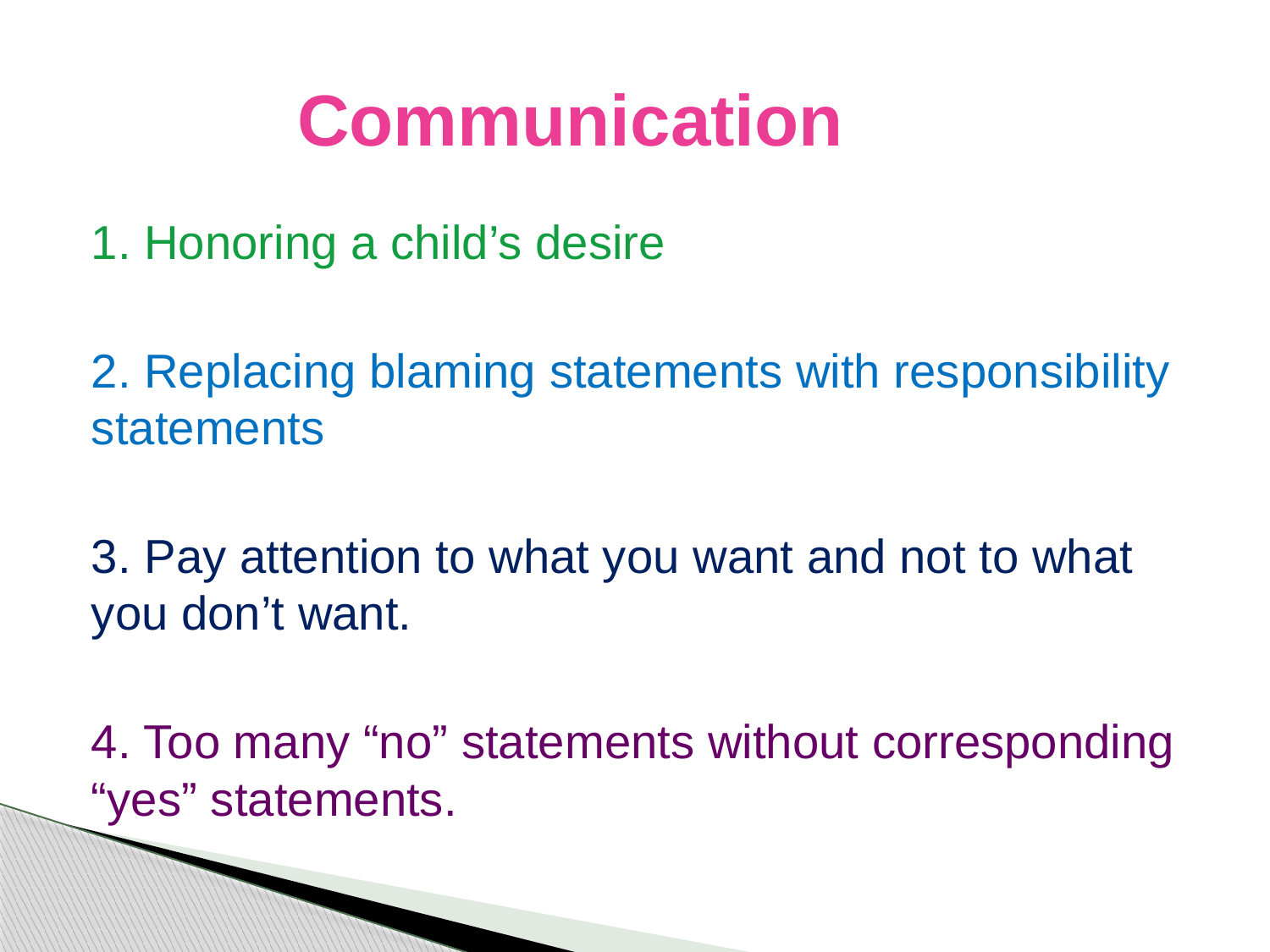

# Communication
1. Honoring a child’s desire

2. Replacing blaming statements with responsibility statements

3. Pay attention to what you want and not to what you don’t want.

4. Too many “no” statements without corresponding “yes” statements.